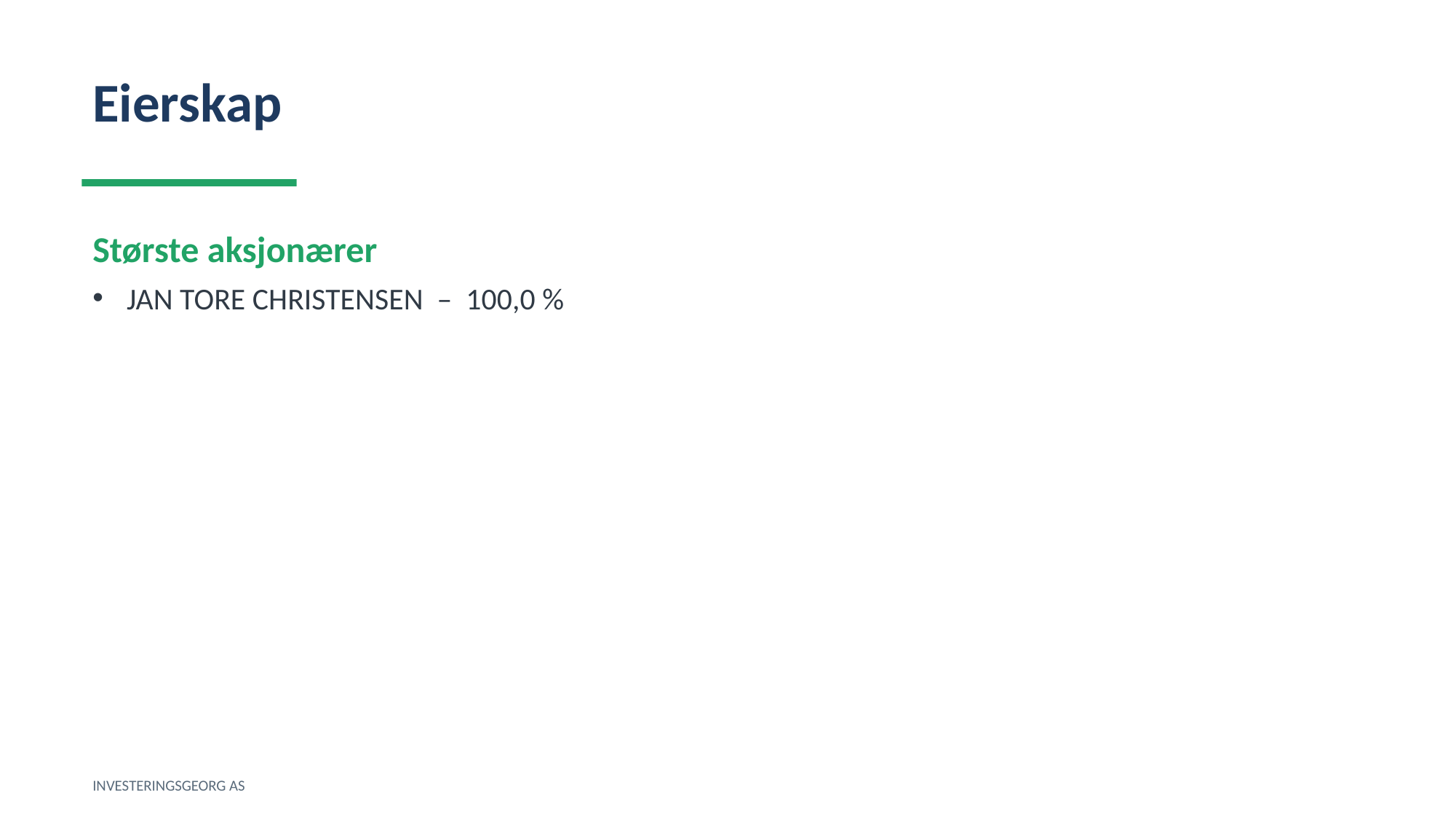

Eierskap

Største aksjonærer
JAN TORE CHRISTENSEN  –  100,0 %
INVESTERINGSGEORG AS